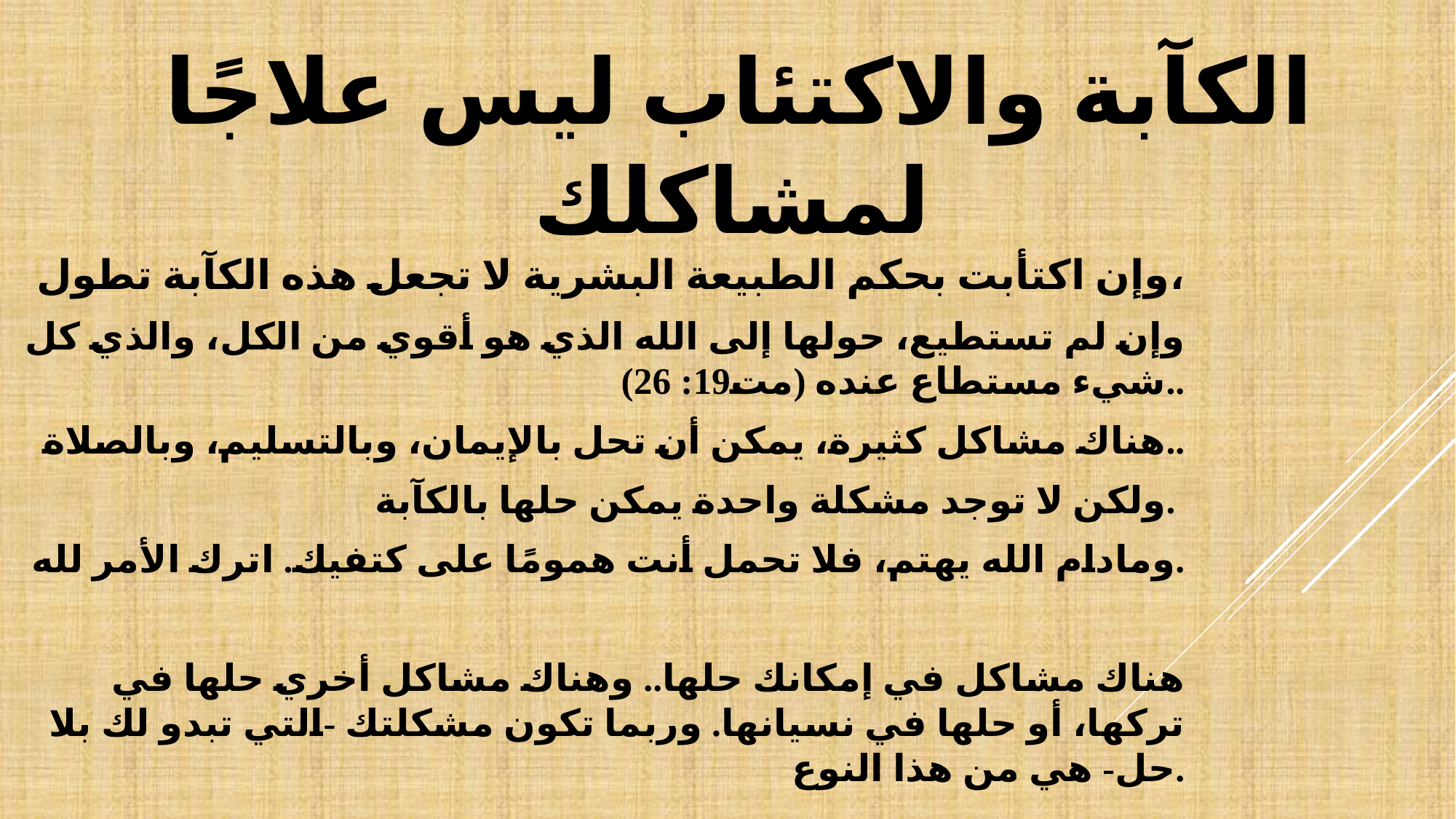

# الكآبة والاكتئاب ليس علاجًا لمشاكلك
وإن اكتأبت بحكم الطبيعة البشرية لا تجعل هذه الكآبة تطول،
وإن لم تستطيع، حولها إلى الله الذي هو أقوي من الكل، والذي كل شيء مستطاع عنده (مت19: 26)..
هناك مشاكل كثيرة، يمكن أن تحل بالإيمان، وبالتسليم، وبالصلاة..
ولكن لا توجد مشكلة واحدة يمكن حلها بالكآبة.
ومادام الله يهتم، فلا تحمل أنت همومًا على كتفيك. اترك الأمر لله.

هناك مشاكل في إمكانك حلها.. وهناك مشاكل أخري حلها في تركها، أو حلها في نسيانها. وربما تكون مشكلتك -التي تبدو لك بلا حل- هي من هذا النوع.